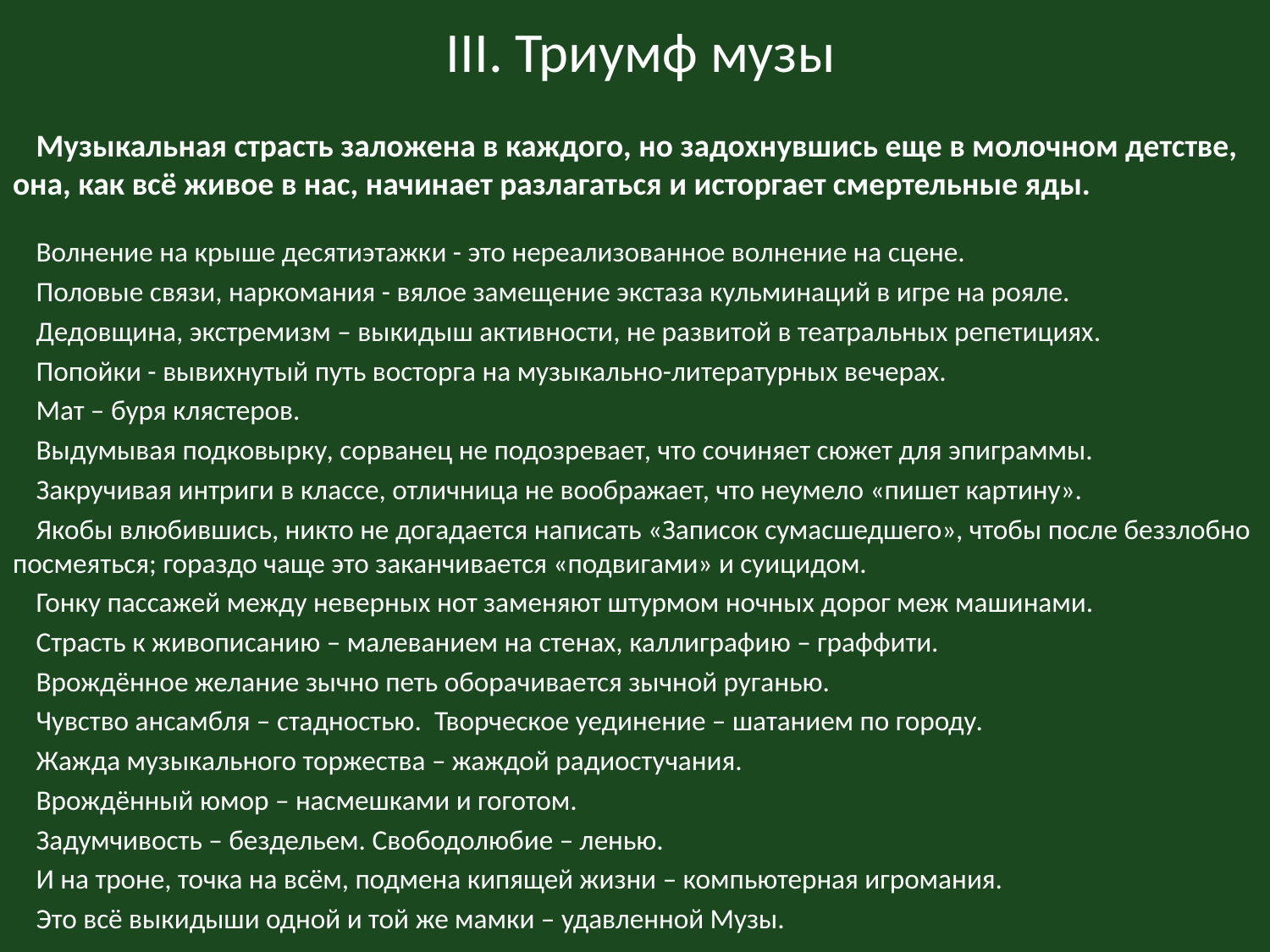

# III. Триумф музы
Музыкальная страсть заложена в каждого, но задохнувшись еще в молочном детстве, она, как всё живое в нас, начинает разлагаться и исторгает смертельные яды.

Волнение на крыше десятиэтажки - это нереализованное волнение на сцене.
Половые связи, наркомания - вялое замещение экстаза кульминаций в игре на рояле.
Дедовщина, экстремизм – выкидыш активности, не развитой в театральных репетициях.
Попойки - вывихнутый путь восторга на музыкально-литературных вечерах.
Мат – буря клястеров.
Выдумывая подковырку, сорванец не подозревает, что сочиняет сюжет для эпиграммы.
Закручивая интриги в классе, отличница не воображает, что неумело «пишет картину».
Якобы влюбившись, никто не догадается написать «Записок сумасшедшего», чтобы после беззлобно посмеяться; гораздо чаще это заканчивается «подвигами» и суицидом.
Гонку пассажей между неверных нот заменяют штурмом ночных дорог меж машинами.
Страсть к живописанию – малеванием на стенах, каллиграфию – граффити.
Врождённое желание зычно петь оборачивается зычной руганью.
Чувство ансамбля – стадностью.  Творческое уединение – шатанием по городу.
Жажда музыкального торжества – жаждой радиостучания.
Врождённый юмор – насмешками и гоготом.
Задумчивость – бездельем. Свободолюбие – ленью.
И на троне, точка на всём, подмена кипящей жизни – компьютерная игромания.
Это всё выкидыши одной и той же мамки – удавленной Музы.